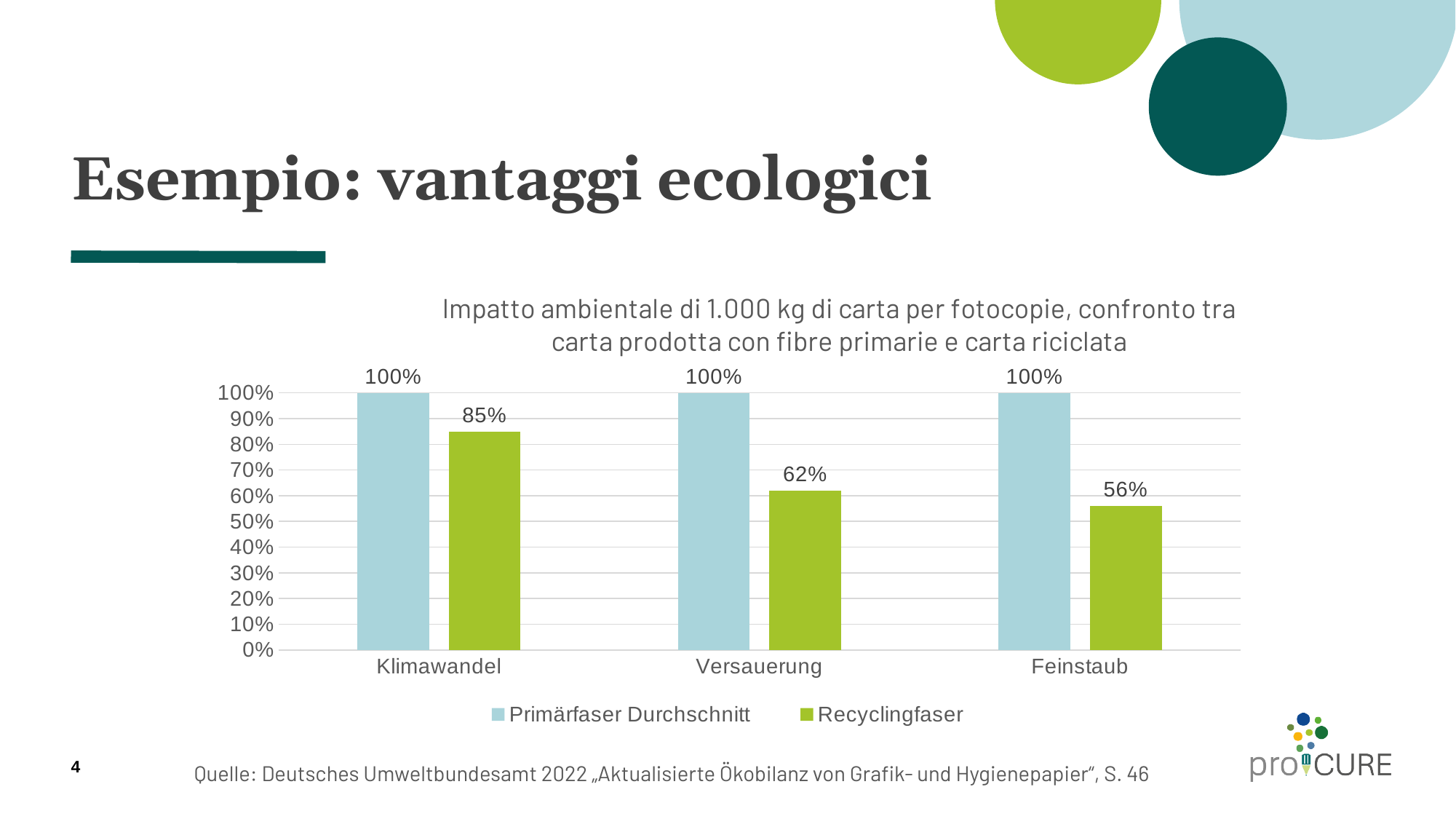

# Esempio: vantaggi ecologici

### Chart: Impatto ambientale di 1.000 kg di carta per fotocopie, confronto tra carta prodotta con fibre primarie e carta riciclata

| Category | Primärfaser Durchschnitt | Recyclingfaser |
|---|---|---|
| Klimawandel | 1.0 | 0.85 |
| Versauerung | 1.0 | 0.62 |
| Feinstaub | 1.0 | 0.56 |
Quelle: Deutsches Umweltbundesamt 2022 „Aktualisierte Ökobilanz von Grafik- und Hygienepapier“, S. 46
4